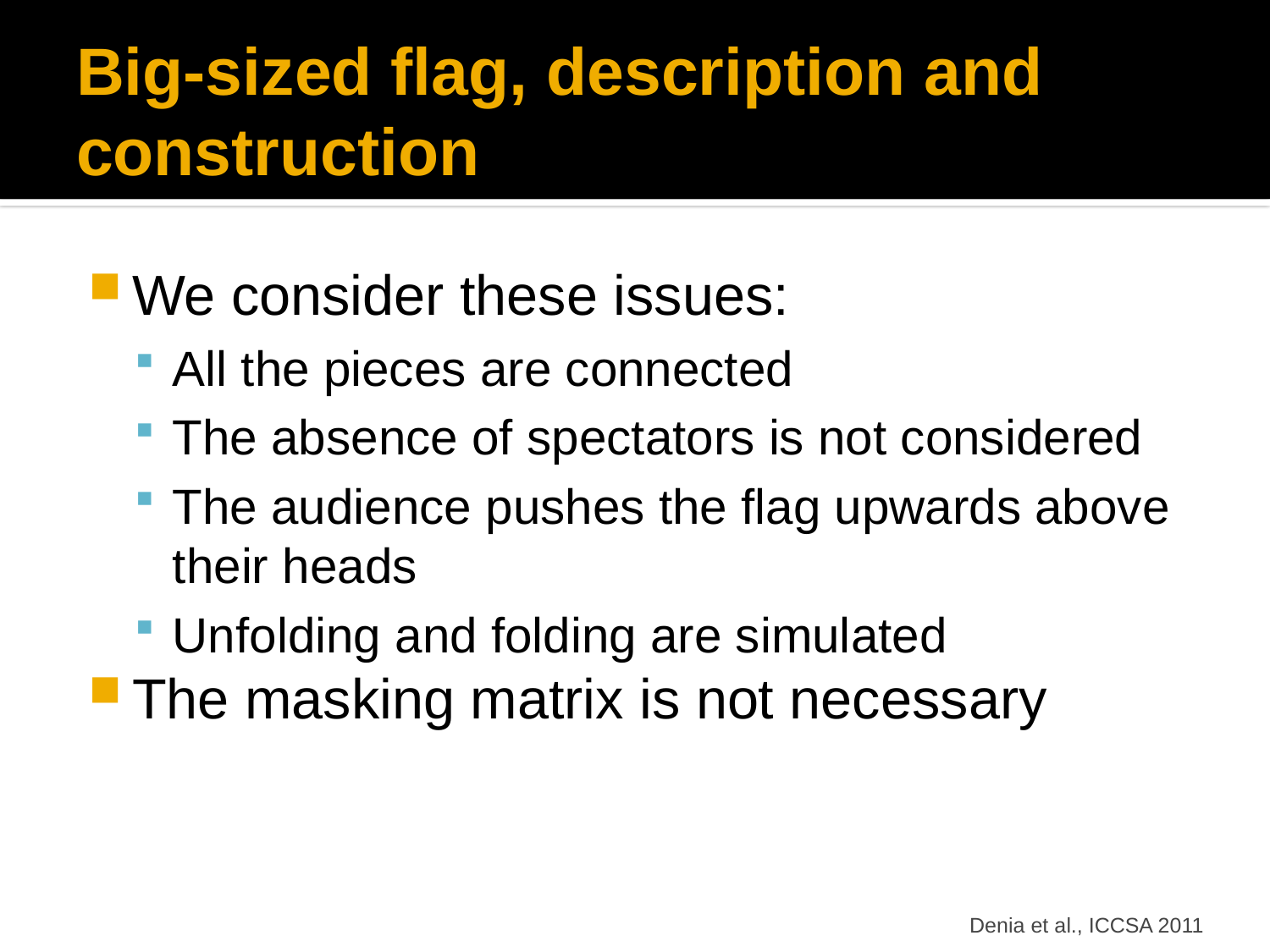

# Big-sized flag, description and construction
We consider these issues:
All the pieces are connected
The absence of spectators is not considered
The audience pushes the flag upwards above their heads
Unfolding and folding are simulated
The masking matrix is not necessary
Denia et al., ICCSA 2011